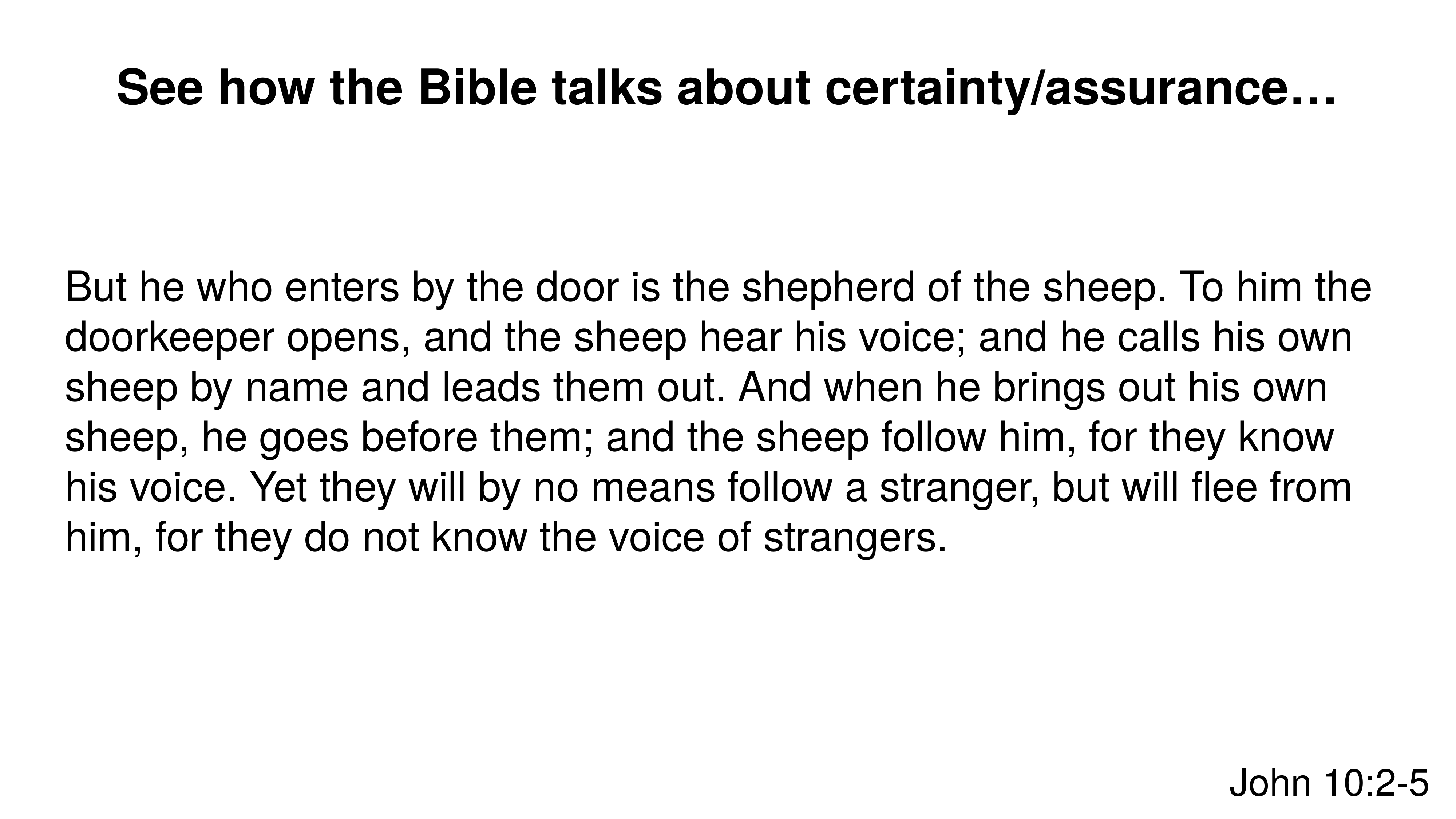

See how the Bible talks about certainty/assurance…
But he who enters by the door is the shepherd of the sheep. To him the doorkeeper opens, and the sheep hear his voice; and he calls his own sheep by name and leads them out. And when he brings out his own sheep, he goes before them; and the sheep follow him, for they know his voice. Yet they will by no means follow a stranger, but will flee from him, for they do not know the voice of strangers.
John 10:2-5